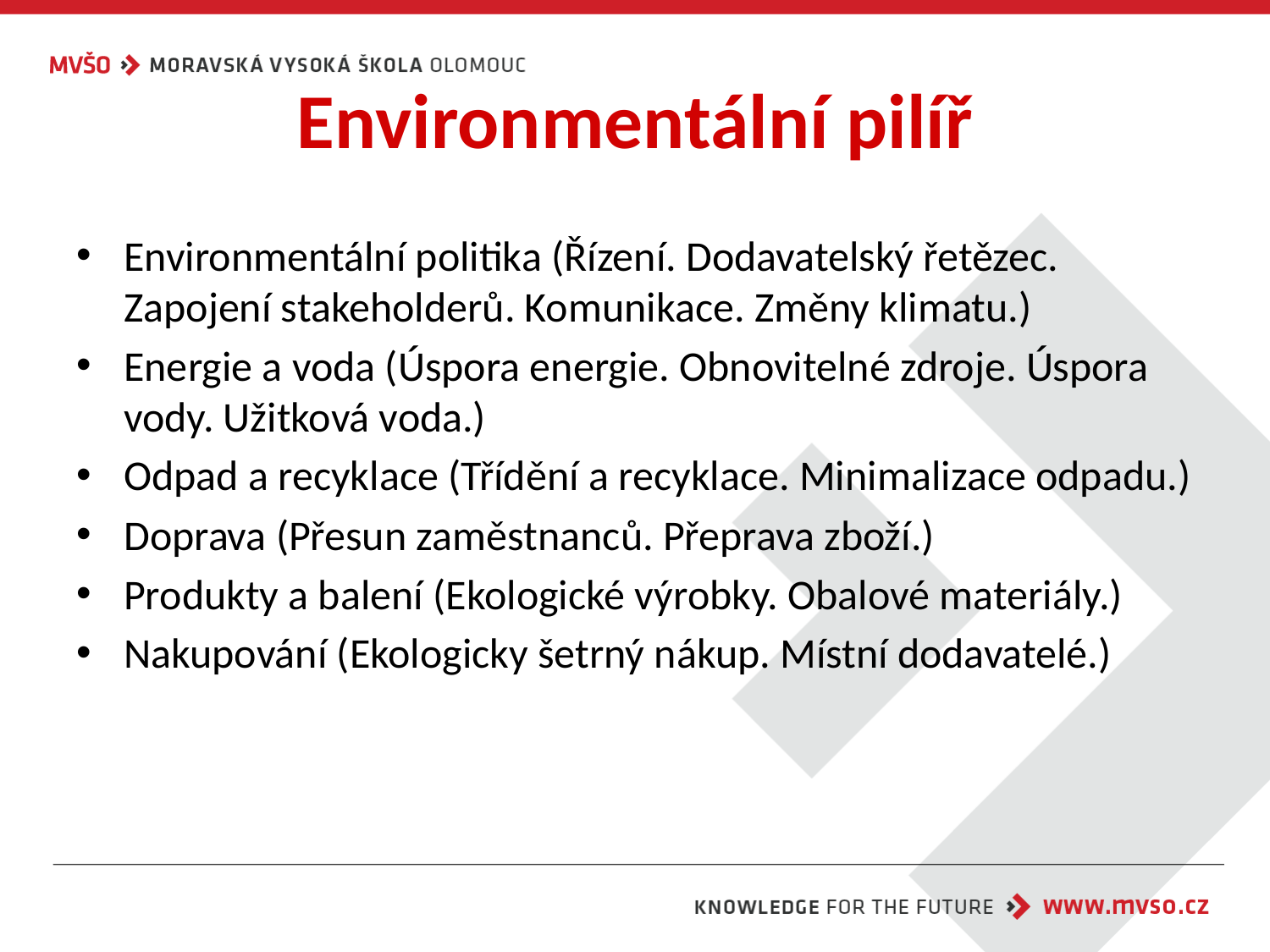

# Environmentální pilíř
Environmentální politika (Řízení. Dodavatelský řetězec. Zapojení stakeholderů. Komunikace. Změny klimatu.)
Energie a voda (Úspora energie. Obnovitelné zdroje. Úspora vody. Užitková voda.)
Odpad a recyklace (Třídění a recyklace. Minimalizace odpadu.)
Doprava (Přesun zaměstnanců. Přeprava zboží.)
Produkty a balení (Ekologické výrobky. Obalové materiály.)
Nakupování (Ekologicky šetrný nákup. Místní dodavatelé.)